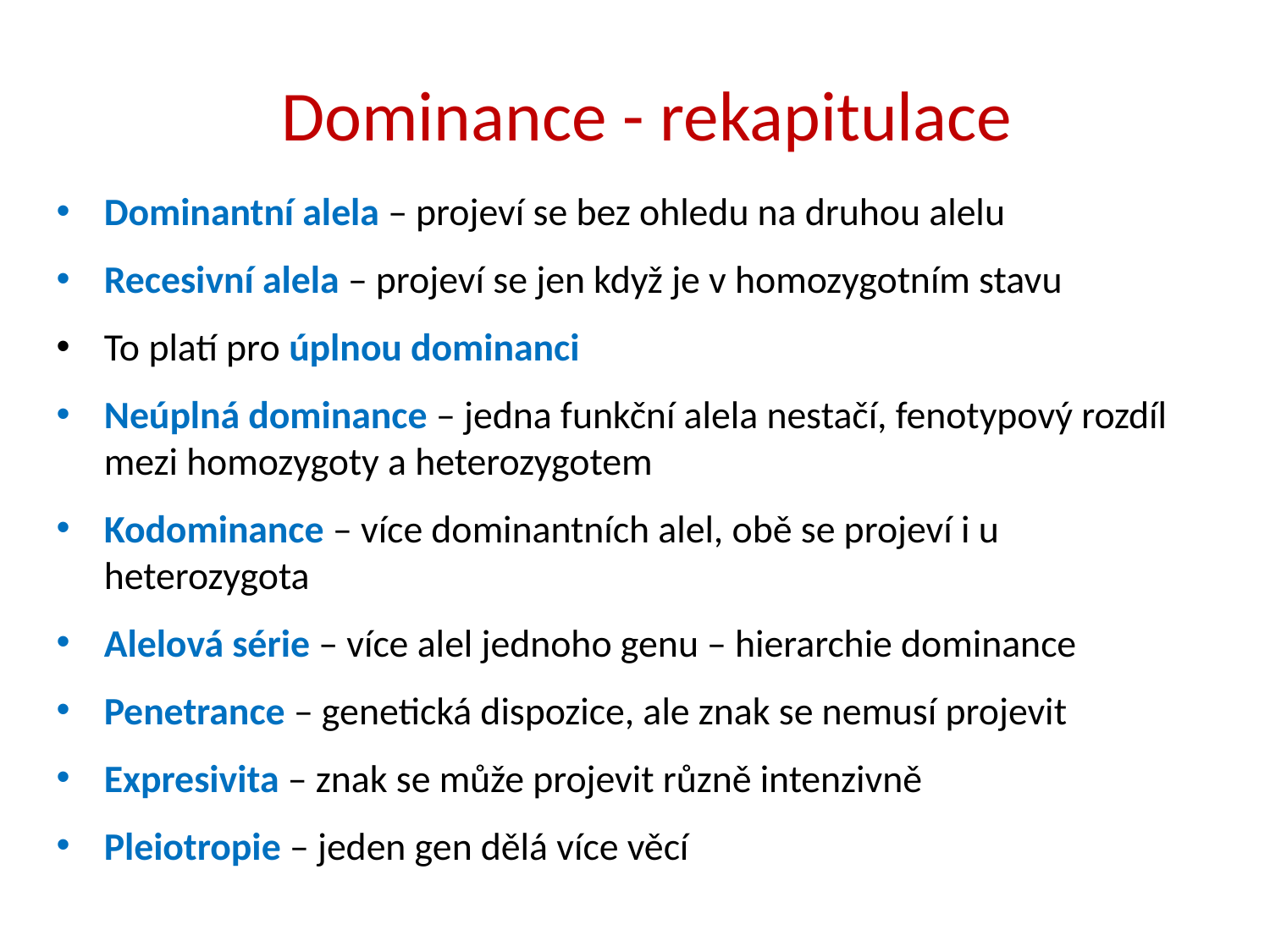

# Dominance - rekapitulace
Dominantní alela – projeví se bez ohledu na druhou alelu
Recesivní alela – projeví se jen když je v homozygotním stavu
To platí pro úplnou dominanci
Neúplná dominance – jedna funkční alela nestačí, fenotypový rozdíl mezi homozygoty a heterozygotem
Kodominance – více dominantních alel, obě se projeví i u heterozygota
Alelová série – více alel jednoho genu – hierarchie dominance
Penetrance – genetická dispozice, ale znak se nemusí projevit
Expresivita – znak se může projevit různě intenzivně
Pleiotropie – jeden gen dělá více věcí